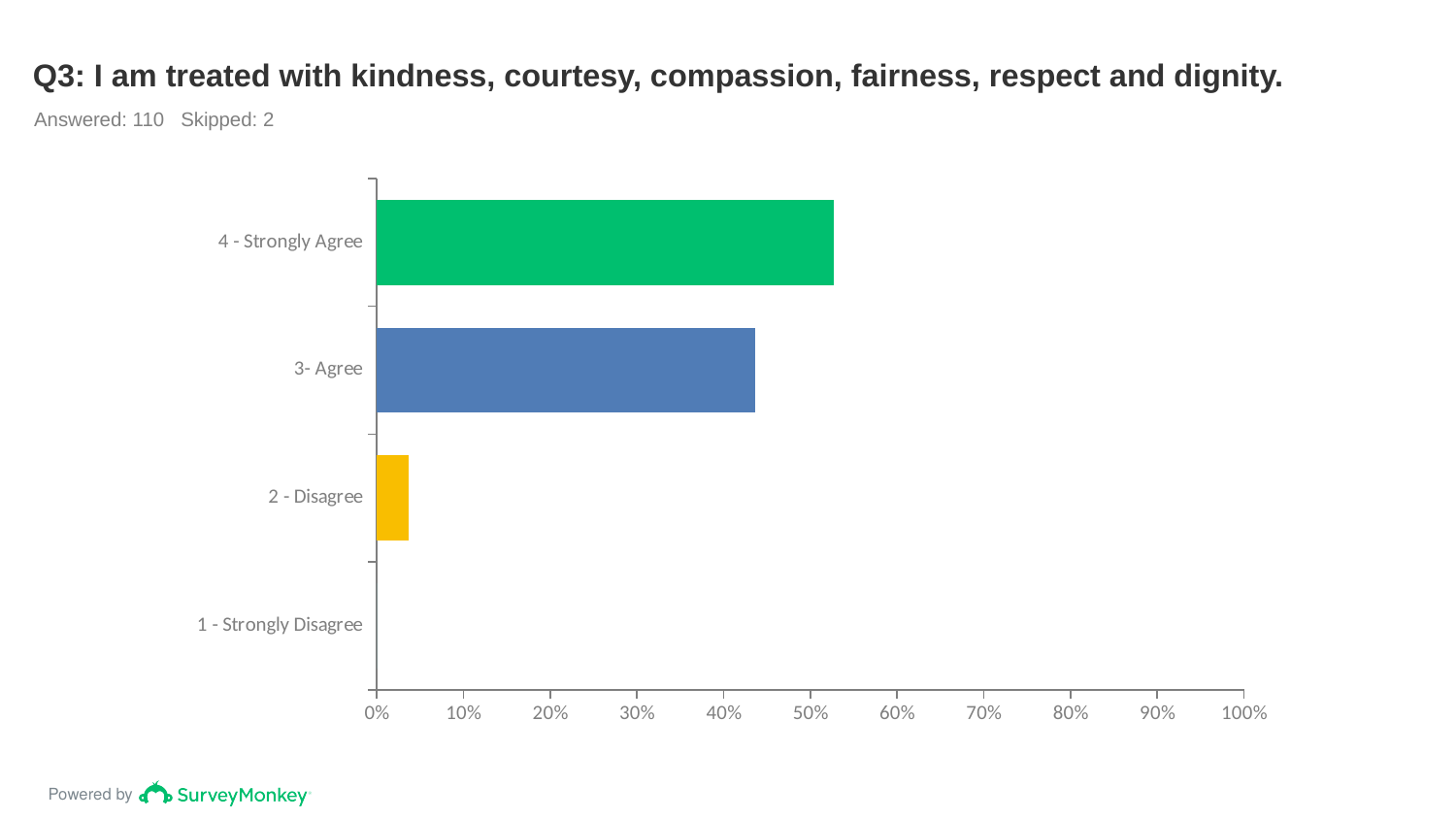

# Q3: I am treated with kindness, courtesy, compassion, fairness, respect and dignity.
Answered: 110   Skipped: 2

### Chart

| Category |   |
|---|---|
| 4 - Strongly Agree | 0.5273 |
| 3- Agree | 0.4364 |
| 2 - Disagree | 0.0364 |
| 1 - Strongly Disagree | 0.0 |